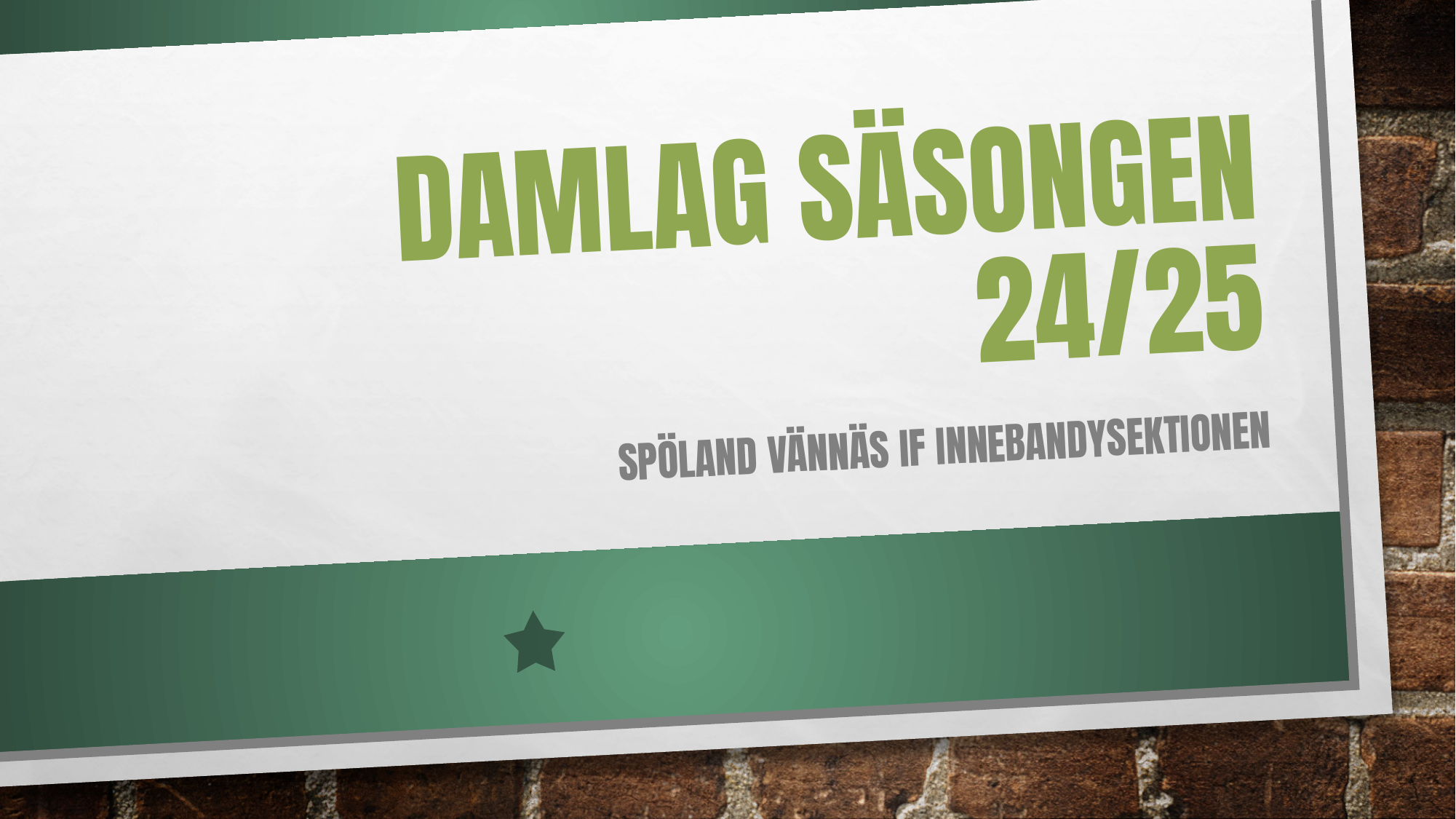

# Damlag säsongen 24/25
Spöland Vännäs IF Innebandysektionen